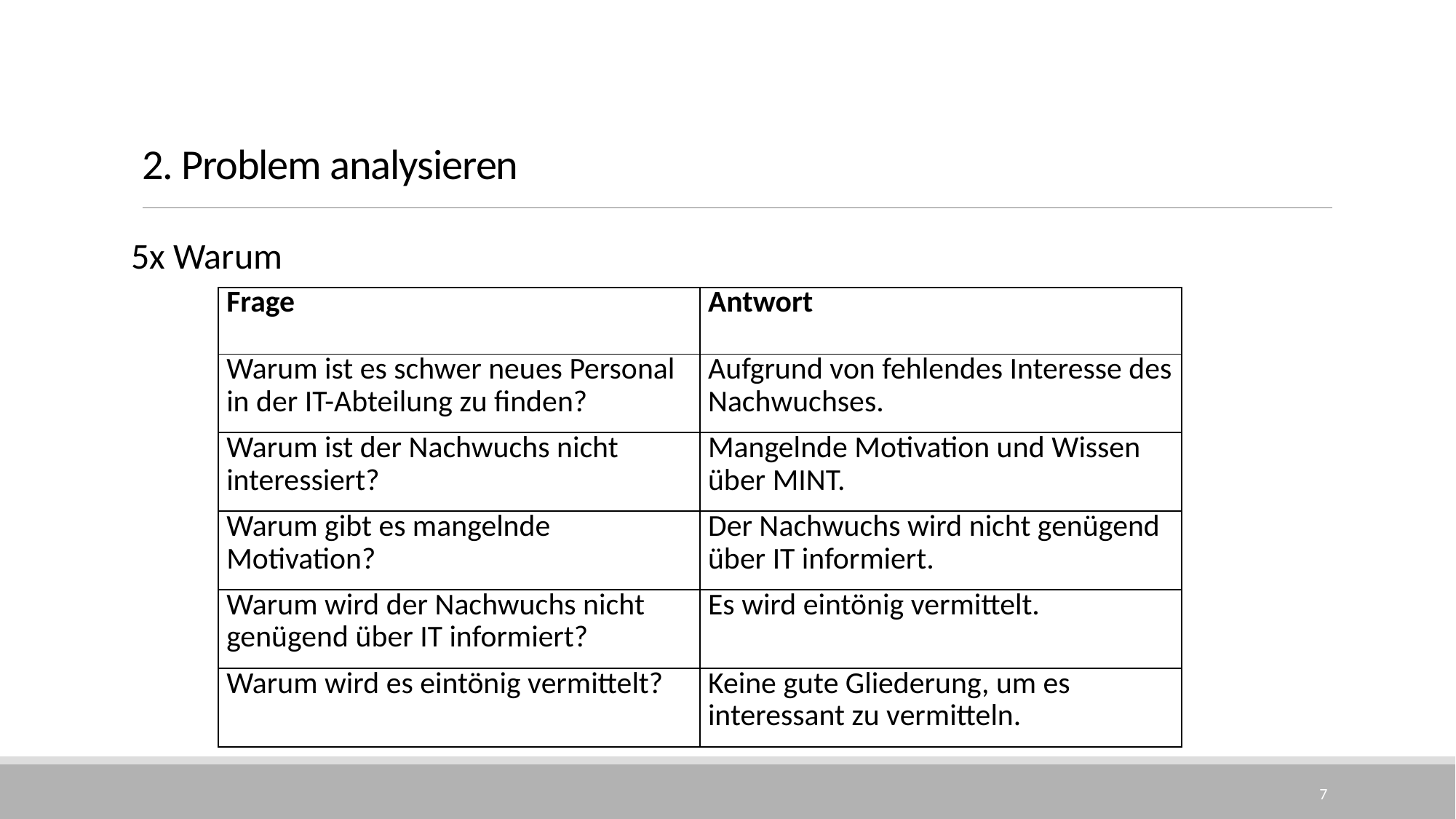

# 2. Problem analysieren
5x Warum

| Frage | Antwort |
| --- | --- |
| Warum ist es schwer neues Personal in der IT-Abteilung zu finden? | Aufgrund von fehlendes Interesse des Nachwuchses. |
| Warum ist der Nachwuchs nicht interessiert? | Mangelnde Motivation und Wissen über MINT. |
| Warum gibt es mangelnde Motivation? | Der Nachwuchs wird nicht genügend über IT informiert. |
| Warum wird der Nachwuchs nicht genügend über IT informiert? | Es wird eintönig vermittelt. |
| Warum wird es eintönig vermittelt? | Keine gute Gliederung, um es interessant zu vermitteln. |
7